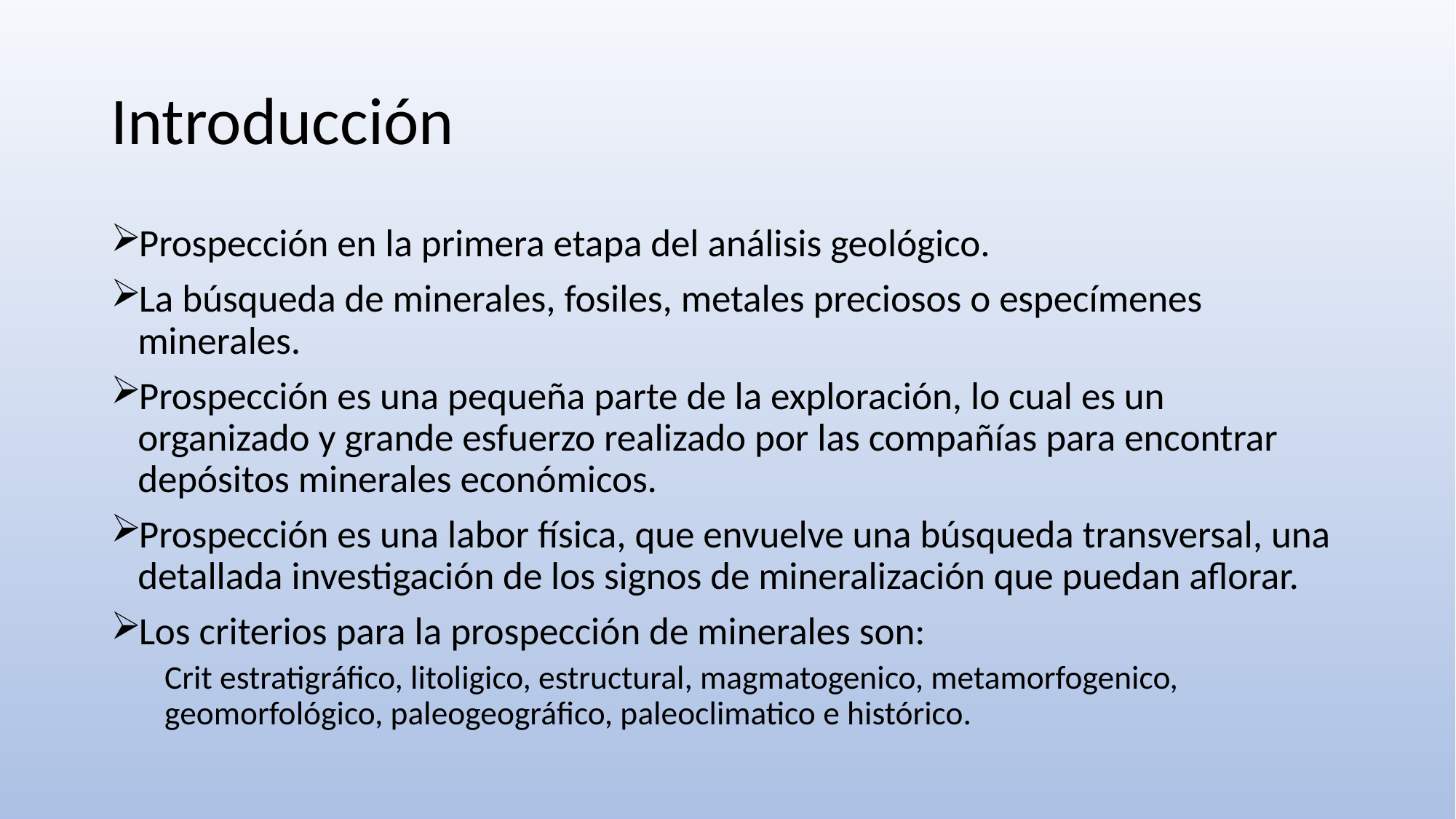

# Introducción
Prospección en la primera etapa del análisis geológico.
La búsqueda de minerales, fosiles, metales preciosos o especímenes minerales.
Prospección es una pequeña parte de la exploración, lo cual es un organizado y grande esfuerzo realizado por las compañías para encontrar depósitos minerales económicos.
Prospección es una labor física, que envuelve una búsqueda transversal, una detallada investigación de los signos de mineralización que puedan aflorar.
Los criterios para la prospección de minerales son:
Crit estratigráfico, litoligico, estructural, magmatogenico, metamorfogenico, geomorfológico, paleogeográfico, paleoclimatico e histórico.